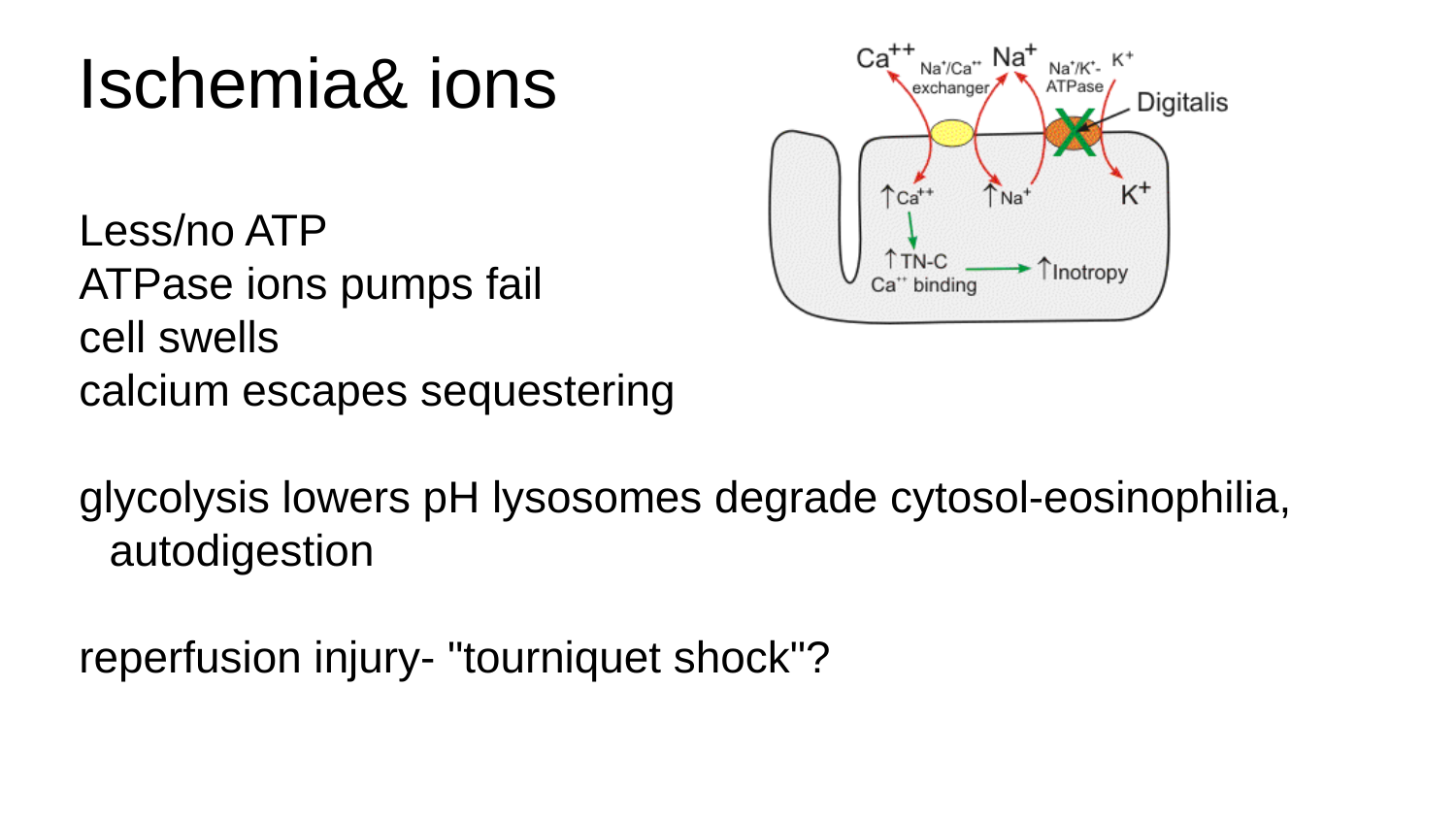

# Ischemia& ions

Less/no ATP
ATPase ions pumps fail
cell swells
calcium escapes sequestering

glycolysis lowers pH lysosomes degrade cytosol-eosinophilia, autodigestion

reperfusion injury- "tourniquet shock"?